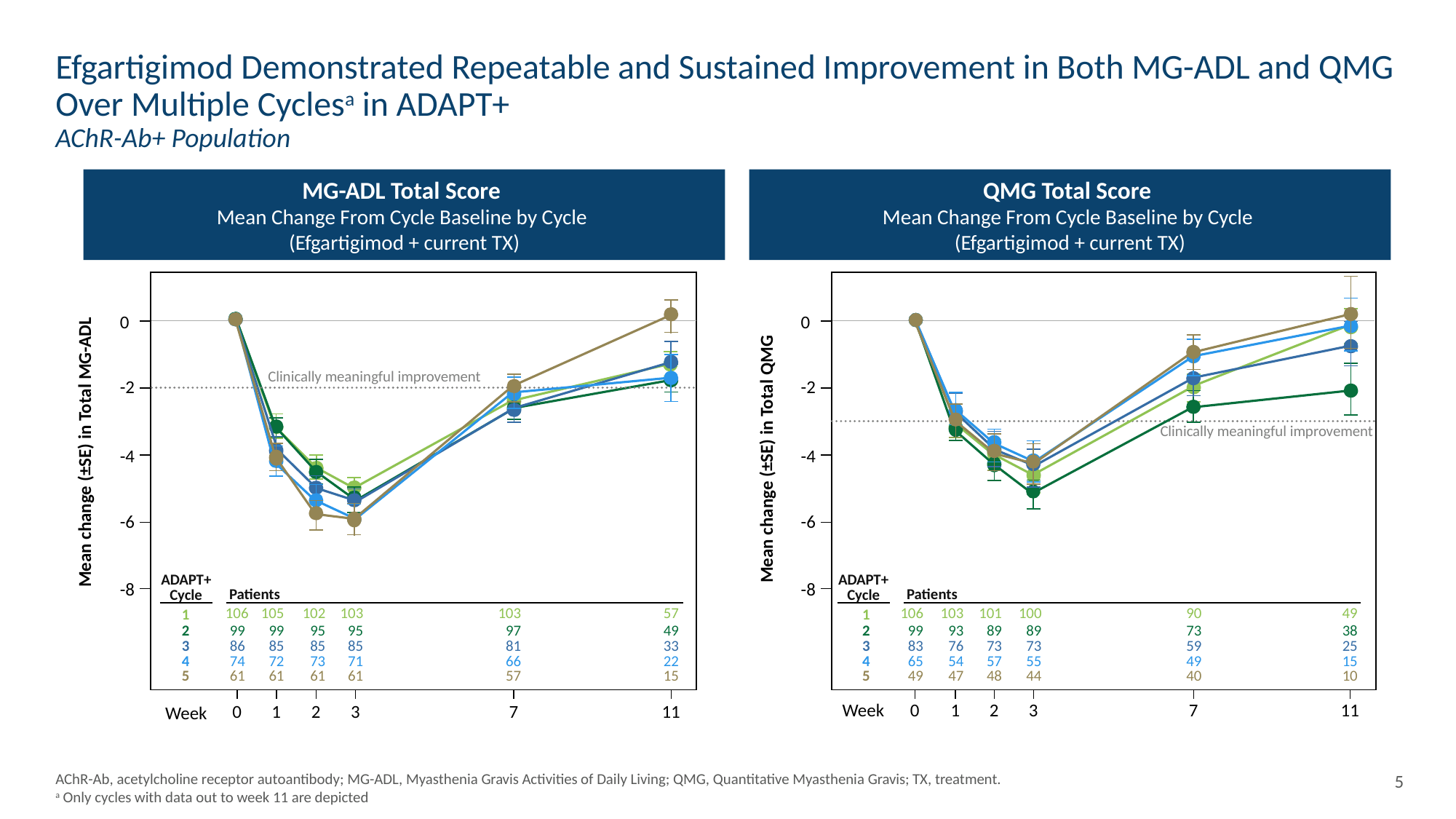

# Efgartigimod Demonstrated Repeatable and Sustained Improvement in Both MG-ADL and QMG Over Multiple Cyclesa in ADAPT+ AChR-Ab+ Population
MG-ADL Total Score
Mean Change From Cycle Baseline by Cycle
(Efgartigimod + current TX)
QMG Total Score
Mean Change From Cycle Baseline by Cycle
(Efgartigimod + current TX)

0
-2
-4
-6
-8

Clinically meaningful improvement
Mean change (±SE) in Total MG-ADL
ADAPT+
Cycle
Patients
106
105
102
103
103
57
1
2
99
99
95
95
97
49
3
86
85
85
85
81
33
4
74
72
73
71
66
22
5
61
61
61
61
57
15
Week
0
1
2
3
7
11

0
-2
-4
-6
-8

Clinically meaningful improvement

Mean change (±SE) in Total QMG

ADAPT+
Cycle
Patients
106
103
101
100
90
49
1
2
99
93
89
89
73
38
3
83
76
73
73
59
25
4
65
54
57
55
49
15
5
49
47
48
44
40
10
Week
0
1
2
3
7
11
5
AChR-Ab, acetylcholine receptor autoantibody; MG-ADL, Myasthenia Gravis Activities of Daily Living; QMG, Quantitative Myasthenia Gravis; TX, treatment.
a Only cycles with data out to week 11 are depicted